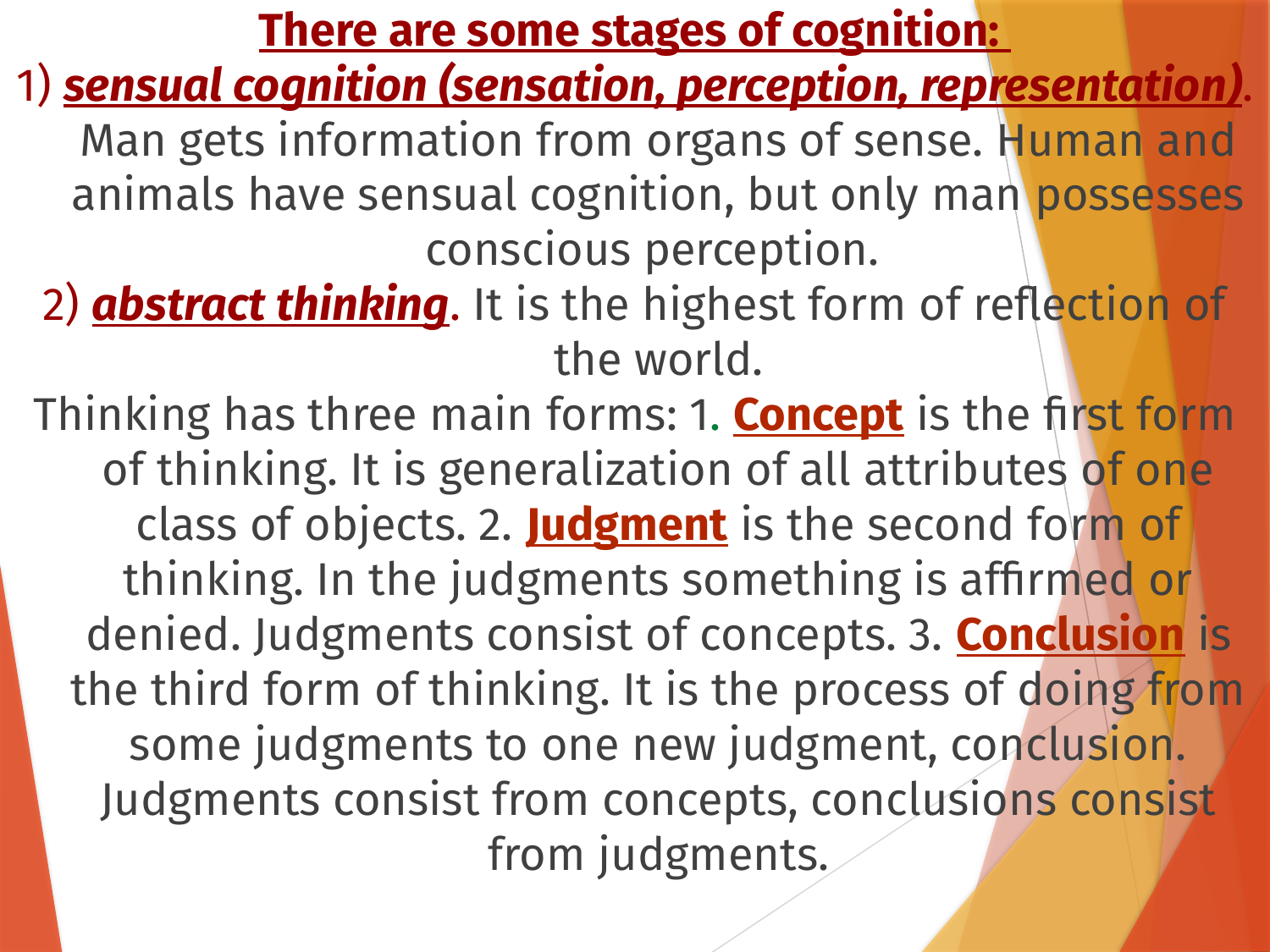

There are some stages of cognition:
1) sensual cognition (sensation, perception, representation). Man gets information from organs of sense. Human and animals have sensual cognition, but only man possesses conscious perception.
2) abstract thinking. It is the highest form of reflection of the world.
Thinking has three main forms: 1. Concept is the first form of thinking. It is generalization of all attributes of one class of objects. 2. Judgment is the second form of thinking. In the judgments something is affirmed or denied. Judgments consist of concepts. 3. Conclusion is the third form of thinking. It is the process of doing from some judgments to one new judgment, conclusion. Judgments consist from concepts, conclusions consist from judgments.